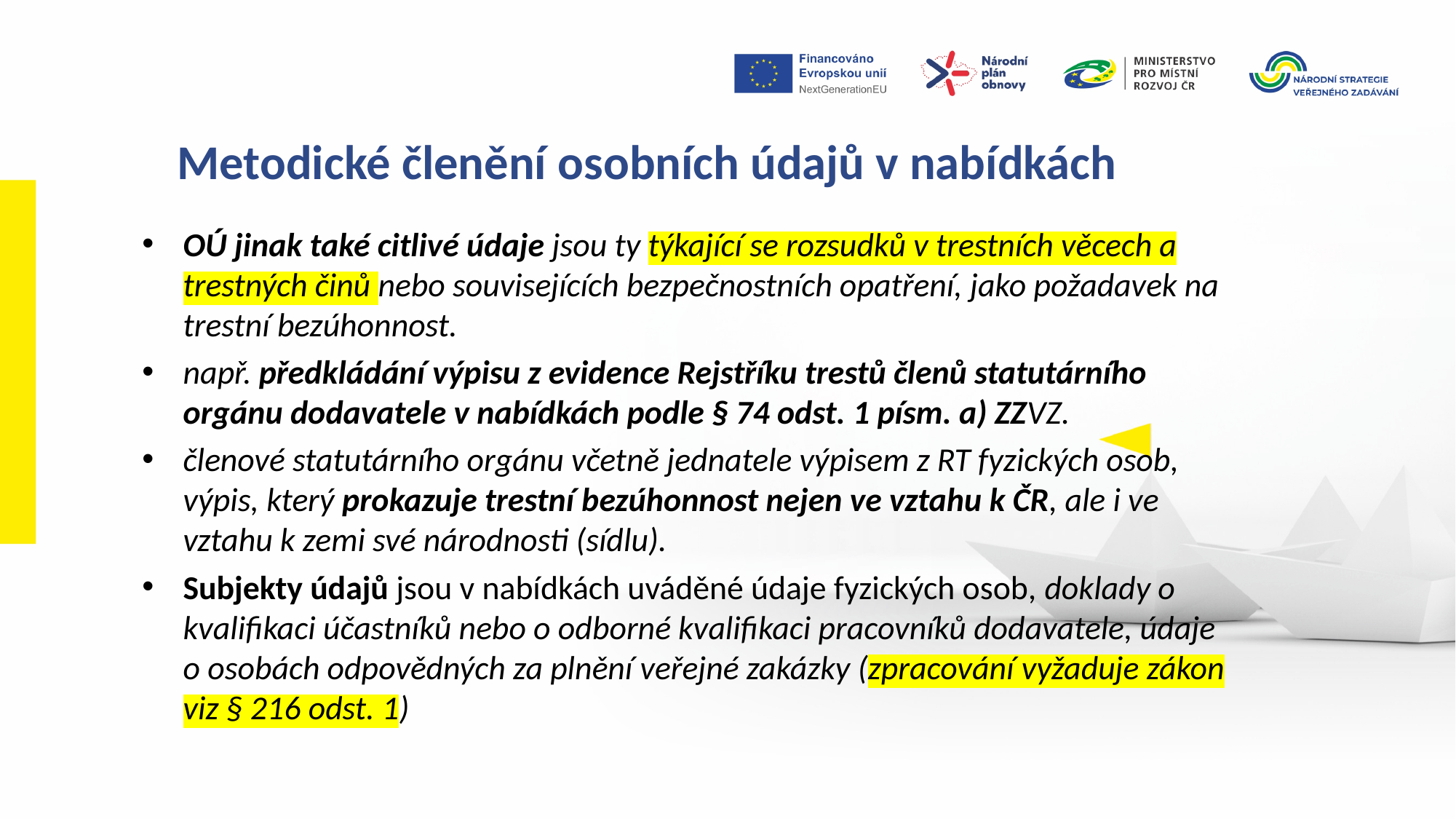

Metodické členění osobních údajů v nabídkách
OÚ jinak také citlivé údaje jsou ty týkající se rozsudků v trestních věcech a trestných činů nebo souvisejících bezpečnostních opatření, jako požadavek na trestní bezúhonnost.
např. předkládání výpisu z evidence Rejstříku trestů členů statutárního orgánu dodavatele v nabídkách podle § 74 odst. 1 písm. a) ZZVZ.
členové statutárního orgánu včetně jednatele výpisem z RT fyzických osob, výpis, který prokazuje trestní bezúhonnost nejen ve vztahu k ČR, ale i ve vztahu k zemi své národnosti (sídlu).
Subjekty údajů jsou v nabídkách uváděné údaje fyzických osob, doklady o kvalifikaci účastníků nebo o odborné kvalifikaci pracovníků dodavatele, údaje o osobách odpovědných za plnění veřejné zakázky (zpracování vyžaduje zákon viz § 216 odst. 1)